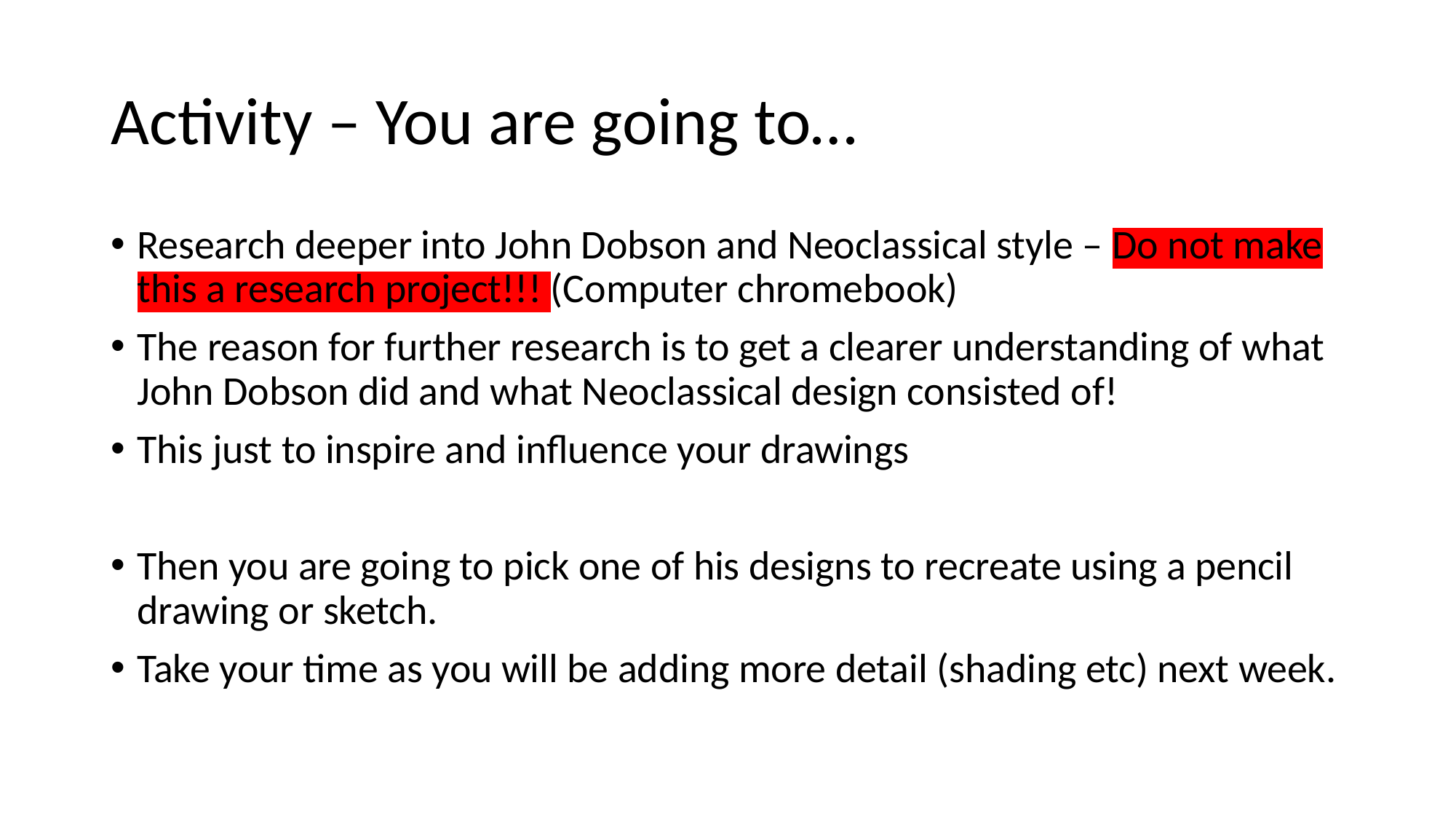

# Activity – You are going to…
Research deeper into John Dobson and Neoclassical style – Do not make this a research project!!! (Computer chromebook)
The reason for further research is to get a clearer understanding of what John Dobson did and what Neoclassical design consisted of!
This just to inspire and influence your drawings

Then you are going to pick one of his designs to recreate using a pencil drawing or sketch.
Take your time as you will be adding more detail (shading etc) next week.